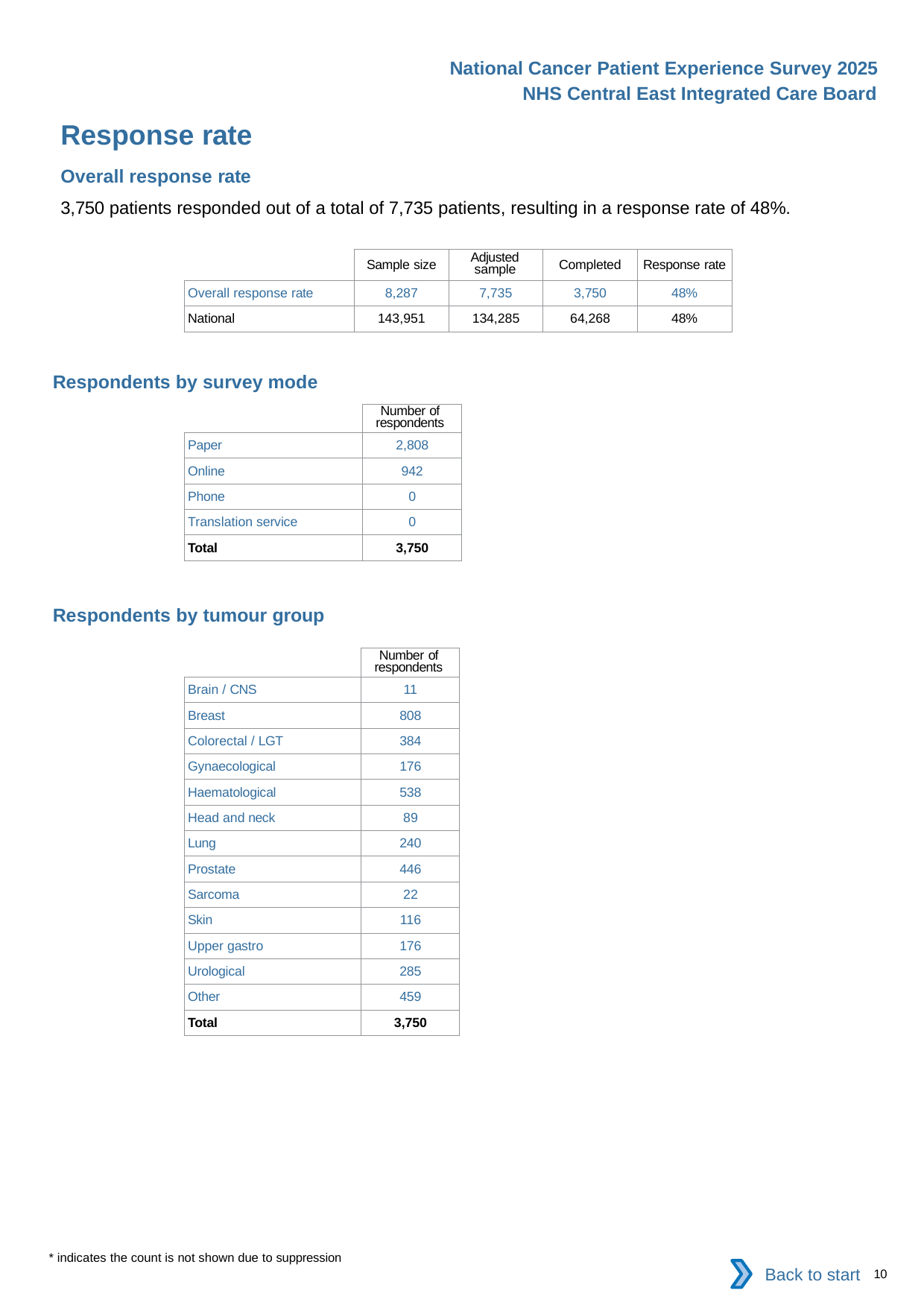

National Cancer Patient Experience Survey 2025
NHS Central East Integrated Care Board
Response rate
Overall response rate
3,750 patients responded out of a total of 7,735 patients, resulting in a response rate of 48%.
|  | Sample size | Adjusted sample | Completed | Response rate |
| --- | --- | --- | --- | --- |
| Overall response rate | 8,287 | 7,735 | 3,750 | 48% |
| National | 143,951 | 134,285 | 64,268 | 48% |
Respondents by survey mode
|  | Number of respondents |
| --- | --- |
| Paper | 2,808 |
| Online | 942 |
| Phone | 0 |
| Translation service | 0 |
| Total | 3,750 |
Respondents by tumour group
|  | Number of respondents |
| --- | --- |
| Brain / CNS | 11 |
| Breast | 808 |
| Colorectal / LGT | 384 |
| Gynaecological | 176 |
| Haematological | 538 |
| Head and neck | 89 |
| Lung | 240 |
| Prostate | 446 |
| Sarcoma | 22 |
| Skin | 116 |
| Upper gastro | 176 |
| Urological | 285 |
| Other | 459 |
| Total | 3,750 |
* indicates the count is not shown due to suppression
Back to start

10